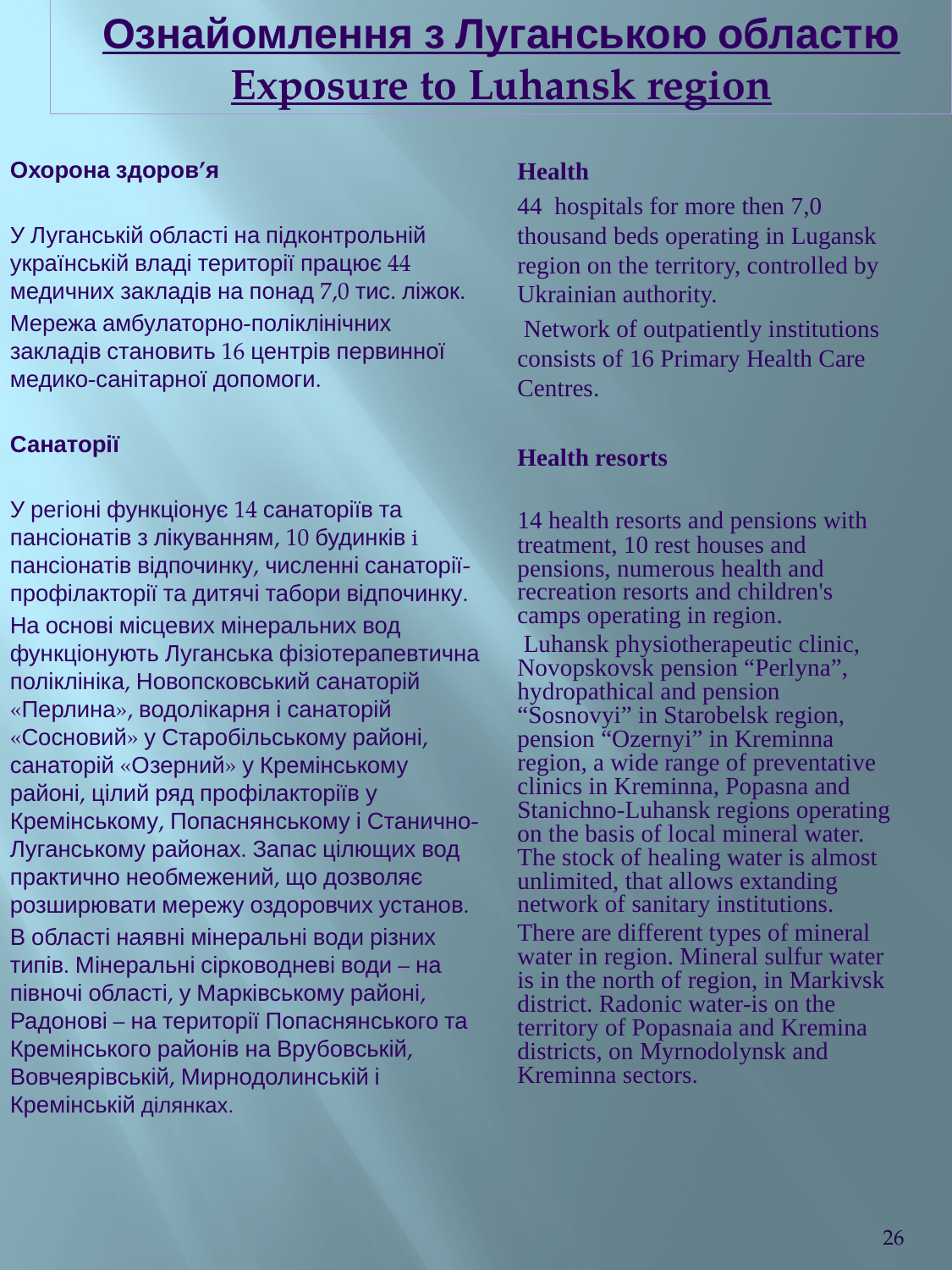

Ознайомлення з Луганською областю
Exposure to Luhansk region
Охорона здоров’я

У Луганській області на підконтрольній українській владі території працює 44 медичних закладів на понад 7,0 тис. ліжок.
Мережа амбулаторно-поліклінічних закладів становить 16 центрів первинної медико-санітарної допомоги.

Санаторії

У регіоні функціонує 14 санаторіїв та пансіонатів з лікуванням, 10 будинків i пансіонатів відпочинку, численні санаторії-профілакторії та дитячі табори відпочинку.
На основі місцевих мінеральних вод функціонують Луганська фізіотерапевтична поліклініка, Новопсковський санаторій «Перлина», водолікарня і санаторій «Сосновий» у Старобільському районі, санаторій «Озерний» у Кремінському районі, цілий ряд профілакторіїв у Кремінському, Попаснянському і Станично-Луганському районах. Запас цілющих вод практично необмежений, що дозволяє розширювати мережу оздоровчих установ.
В області наявні мінеральні води різних типів. Мінеральні сірководневі води – на півночі області, у Марківському районі, Радонові – на території Попаснянського та Кремінського районів на Врубовській, Вовчеярівській, Мирнодолинській і Кремінській ділянках.
Health
44  hospitals for more then 7,0 thousand beds operating in Lugansk region on the territory, controlled by Ukrainian authority.
 Network of outpatiently institutions consists of 16 Primary Health Care Centres.

Health resorts

14 health resorts and pensions with treatment, 10 rest houses and pensions, numerous health and recreation resorts and children's camps operating in region.
 Luhansk physiotherapeutic clinic, Novopskovsk pension “Perlyna”, hydropathical and pension “Sosnovyi” in Starobelsk region, pension “Ozernyi” in Kreminna region, a wide range of preventative clinics in Kreminna, Popasna and Stanichno-Luhansk regions operating on the basis of local mineral water. The stock of healing water is almost unlimited, that allows extanding network of sanitary institutions.
There are different types of mineral water in region. Mineral sulfur water is in the north of region, in Markivsk district. Radonic water-is on the territory of Popasnaia and Kremina districts, on Myrnodolynsk and Kreminna sectors.
26